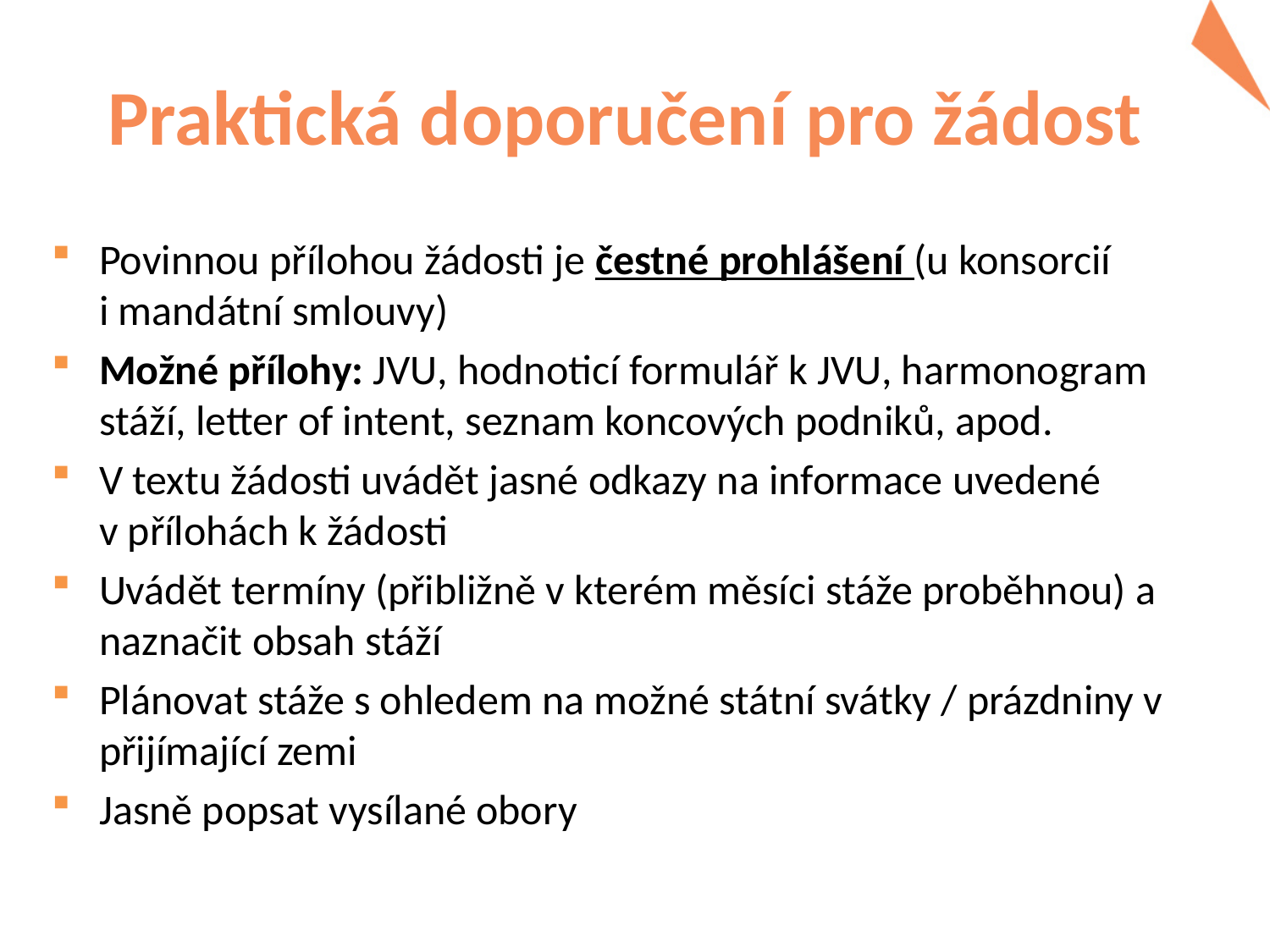

# Praktická doporučení pro žádost
Povinnou přílohou žádosti je čestné prohlášení (u konsorcií i mandátní smlouvy)
Možné přílohy: JVU, hodnoticí formulář k JVU, harmonogram stáží, letter of intent, seznam koncových podniků, apod.
V textu žádosti uvádět jasné odkazy na informace uvedené v přílohách k žádosti
Uvádět termíny (přibližně v kterém měsíci stáže proběhnou) a naznačit obsah stáží
Plánovat stáže s ohledem na možné státní svátky / prázdniny v přijímající zemi
Jasně popsat vysílané obory